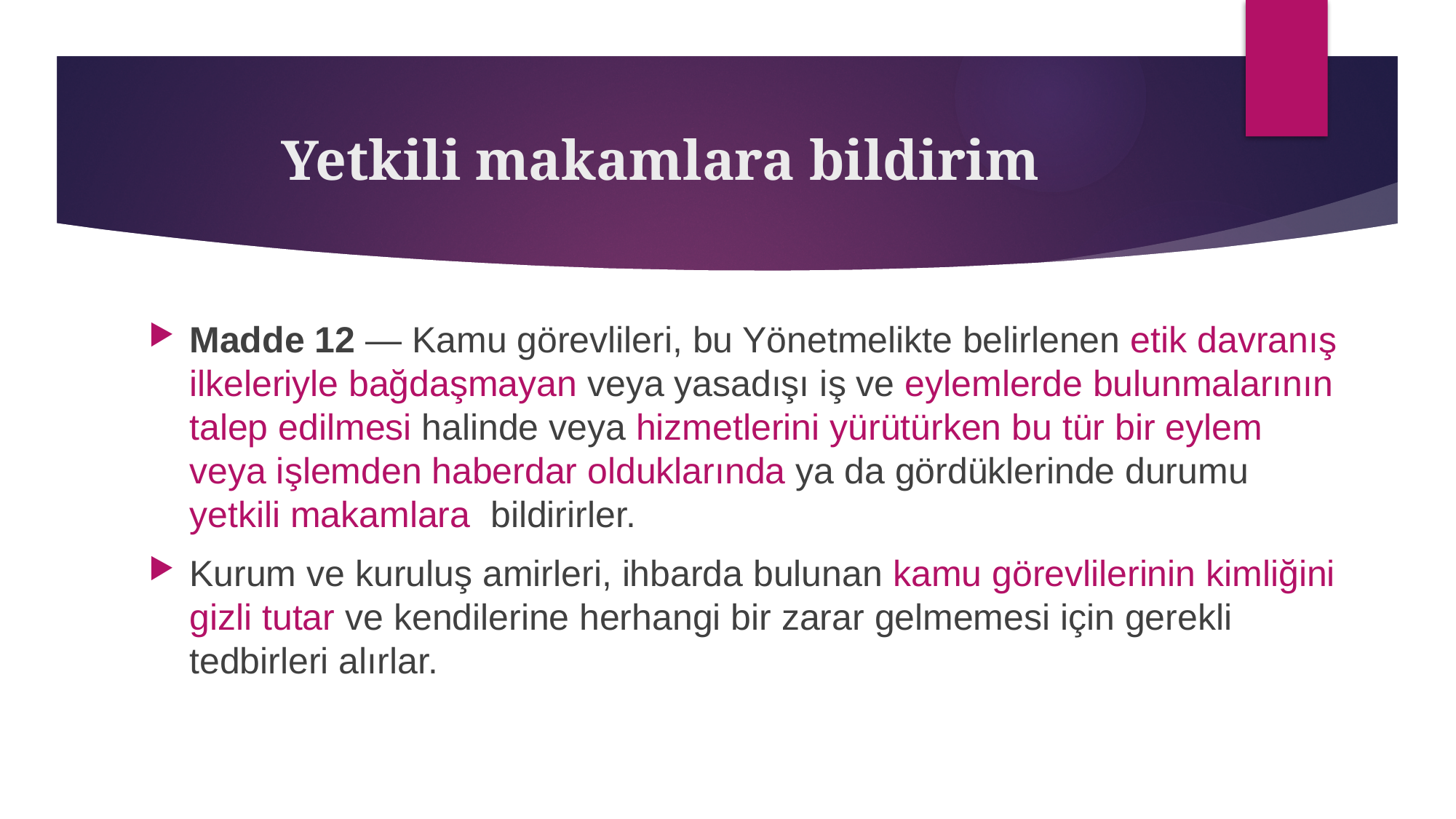

# Yetkili makamlara bildirim
Madde 12 — Kamu görevlileri, bu Yönetmelikte belirlenen etik davranış ilkeleriyle bağdaşmayan veya yasadışı iş ve eylemlerde bulunmalarının talep edilmesi halinde veya hizmetlerini yürütürken bu tür bir eylem veya işlemden haberdar olduklarında ya da gördüklerinde durumu yetkili makamlara  bildirirler.
Kurum ve kuruluş amirleri, ihbarda bulunan kamu görevlilerinin kimliğini gizli tutar ve kendilerine herhangi bir zarar gelmemesi için gerekli tedbirleri alırlar.